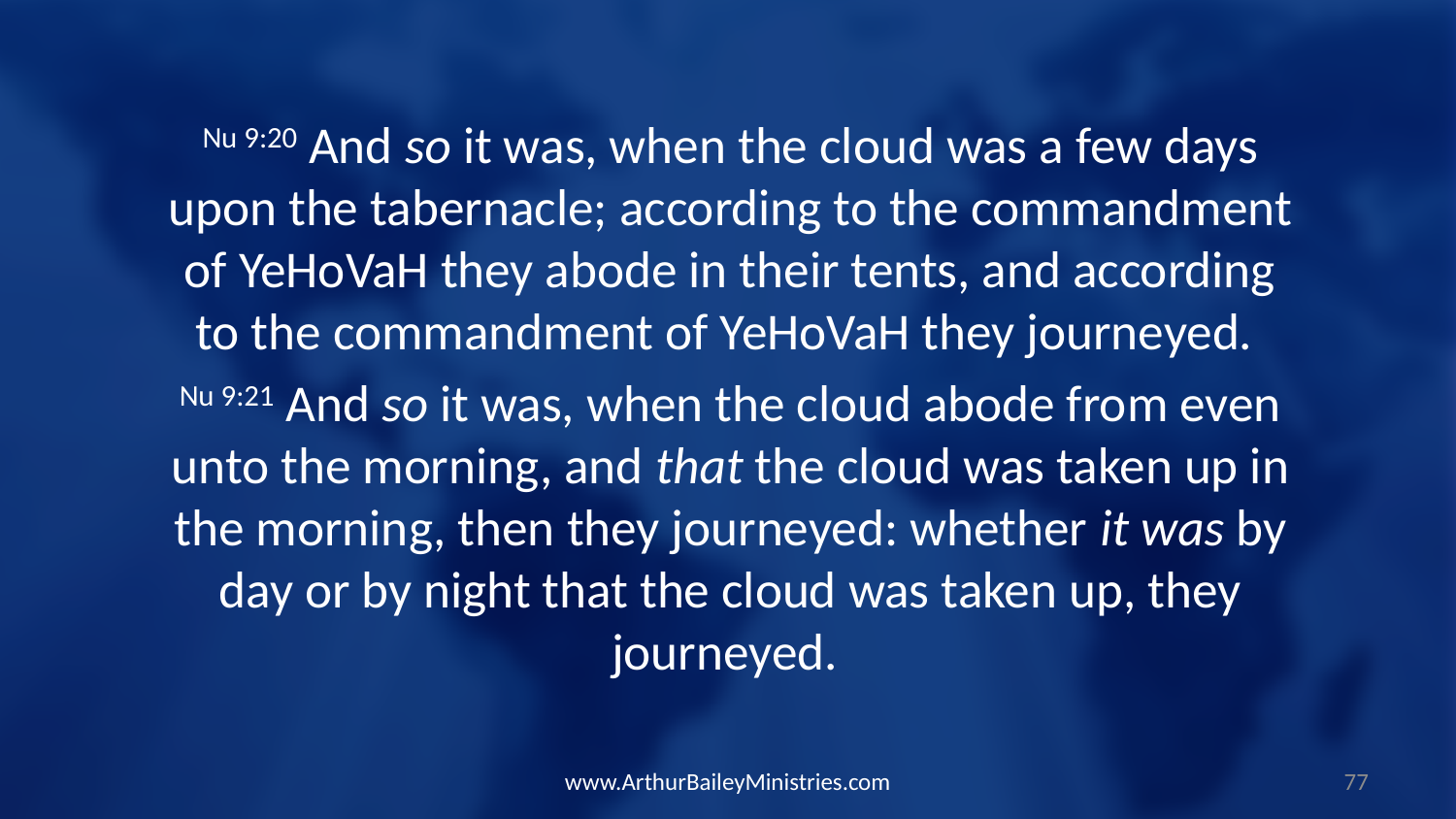

Nu 9:20 And so it was, when the cloud was a few days upon the tabernacle; according to the commandment of YeHoVaH they abode in their tents, and according to the commandment of YeHoVaH they journeyed.
Nu 9:21 And so it was, when the cloud abode from even unto the morning, and that the cloud was taken up in the morning, then they journeyed: whether it was by day or by night that the cloud was taken up, they journeyed.
www.ArthurBaileyMinistries.com
77